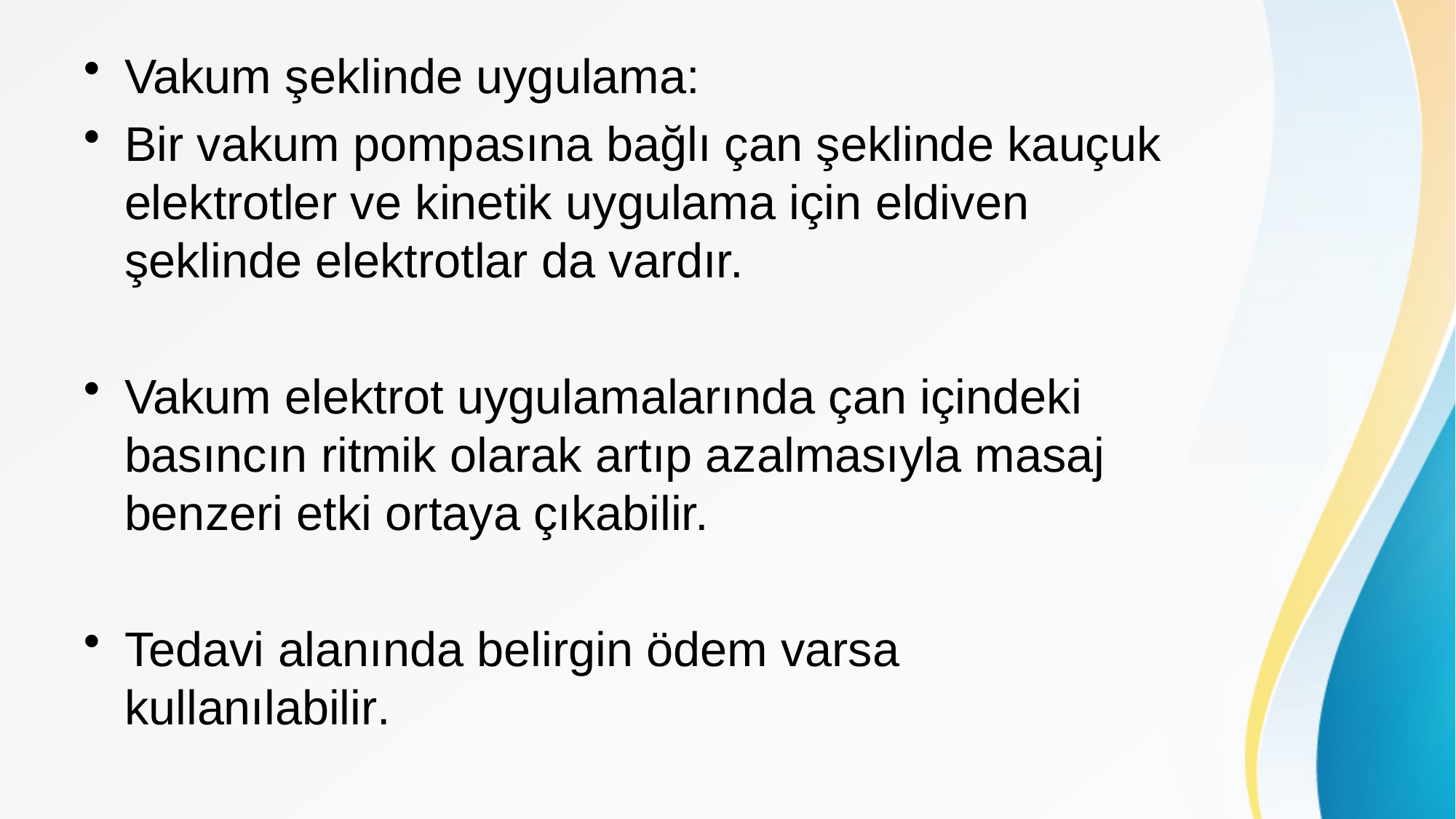

Vakum şeklinde uygulama:
Bir vakum pompasına bağlı çan şeklinde kauçuk elektrotler ve kinetik uygulama için eldiven şeklinde elektrotlar da vardır.

Vakum elektrot uygulamalarında çan içindeki basıncın ritmik olarak artıp azalmasıyla masaj benzeri etki ortaya çıkabilir.

Tedavi alanında belirgin ödem varsa kullanılabilir.